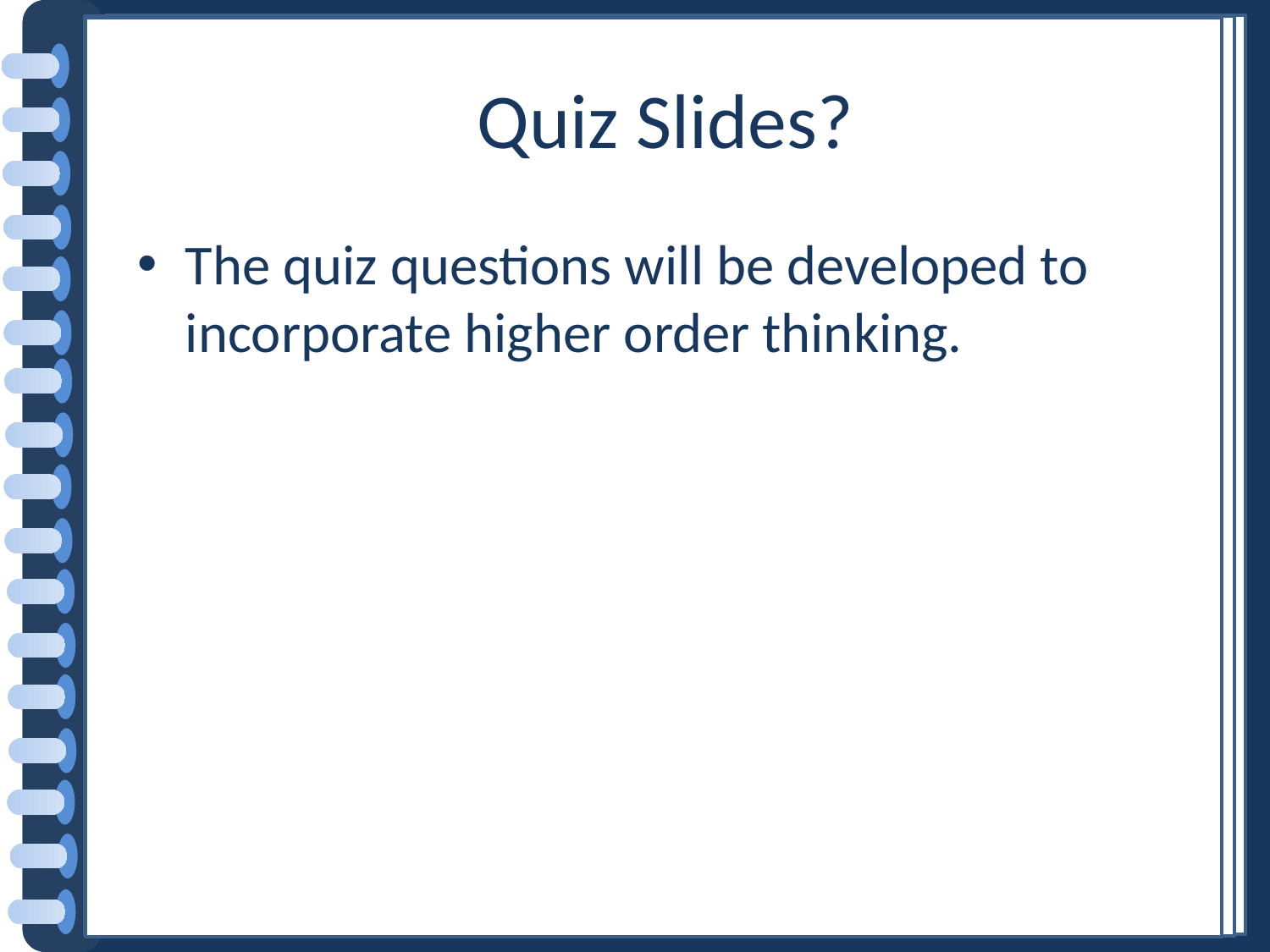

# Quiz Slides?
The quiz questions will be developed to incorporate higher order thinking.